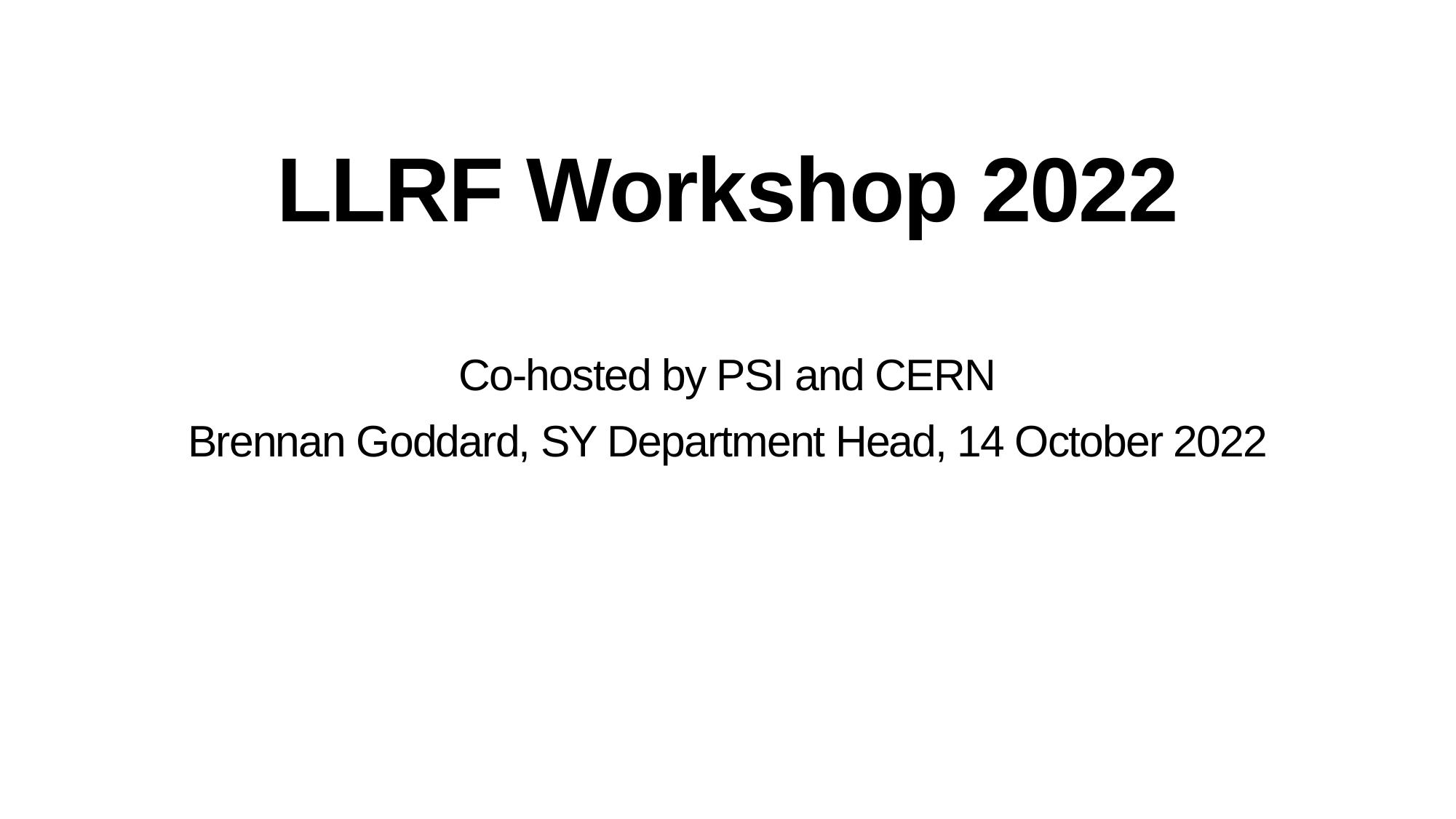

# LLRF Workshop 2022
Co-hosted by PSI and CERN
Brennan Goddard, SY Department Head, 14 October 2022